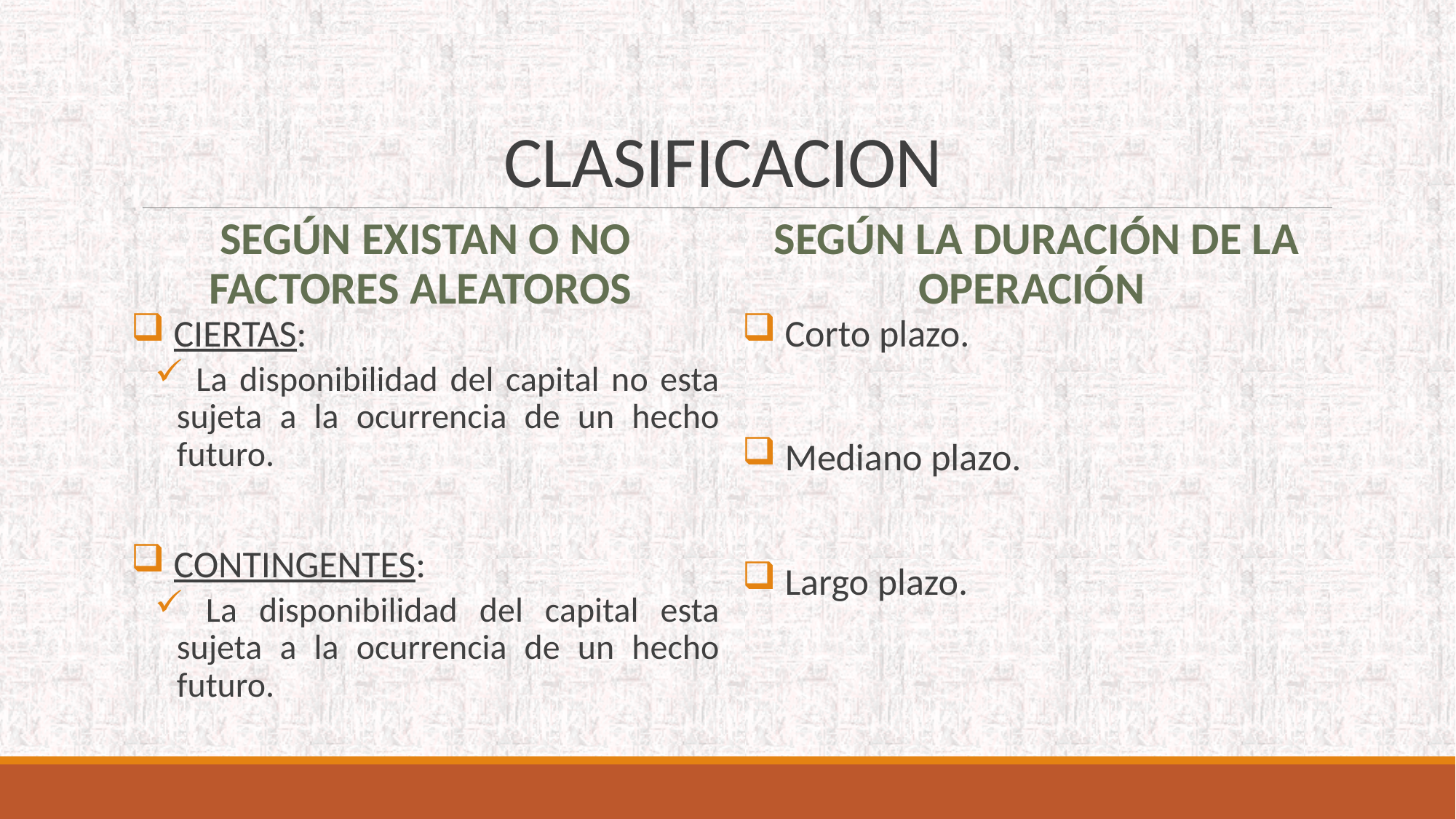

# CLASIFICACION
según EXISTAN O NO FACTORES ALEATOROS
Según la duración de la operación
 CIERTAS:
 La disponibilidad del capital no esta sujeta a la ocurrencia de un hecho futuro.

 CONTINGENTES:
 La disponibilidad del capital esta sujeta a la ocurrencia de un hecho futuro.
 Corto plazo.

 Mediano plazo.

 Largo plazo.